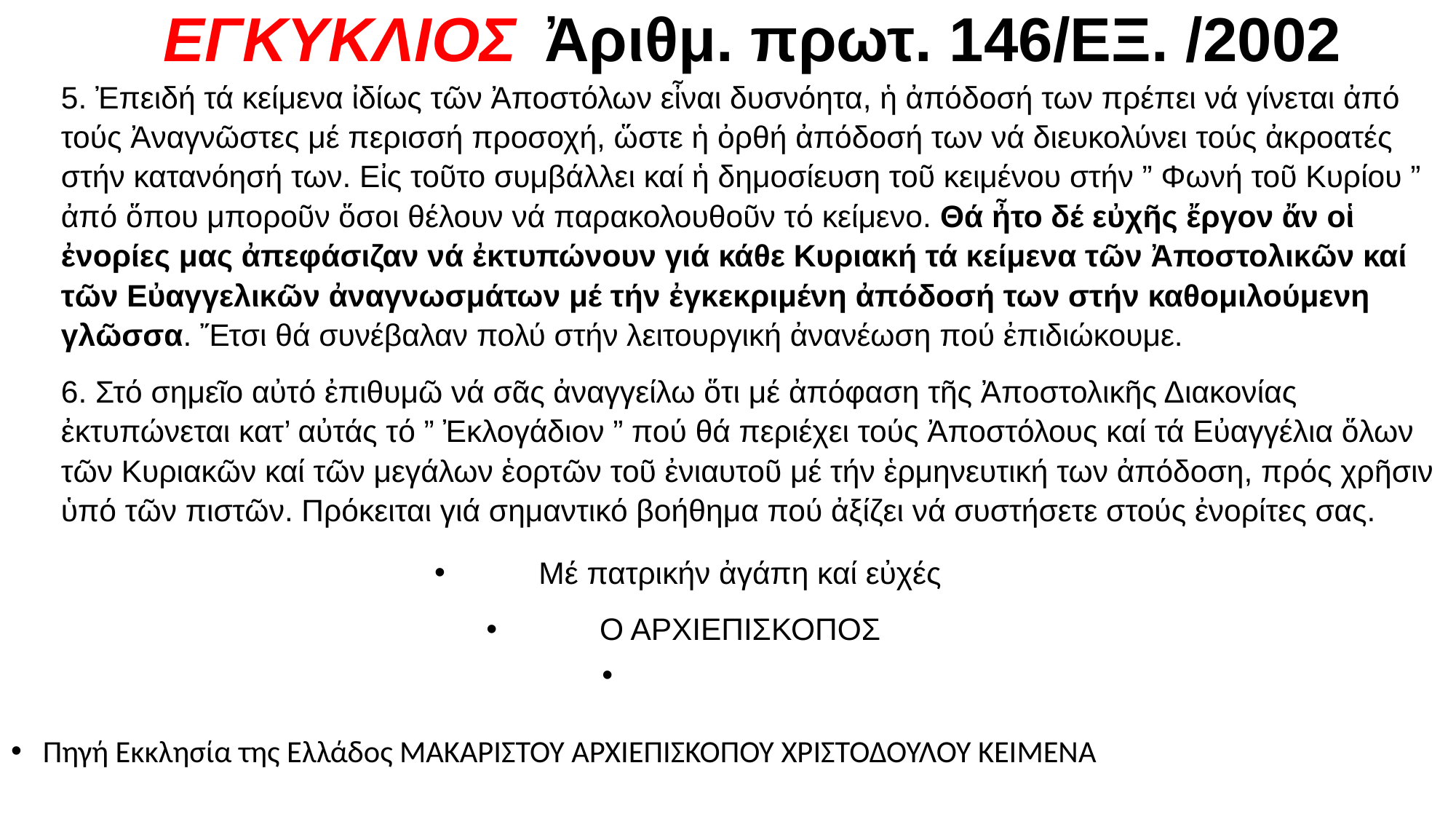

# ΕΓΚΥΚΛΙΟΣ  Ἀριθμ. πρωτ. 146/ΕΞ. /2002
5. Ἐπειδή τά κείμενα ἰδίως τῶν Ἀποστόλων εἶναι δυσνόητα, ἡ ἀπόδοσή των πρέπει νά γίνεται ἀπό τούς Ἀναγνῶστες μέ περισσή προσοχή, ὥστε ἡ ὀρθή ἀπόδοσή των νά διευκολύνει τούς ἀκροατές στήν κατανόησή των. Εἰς τοῦτο συμβάλλει καί ἡ δημοσίευση τοῦ κειμένου στήν ” Φωνή τοῦ Κυρίου ” ἀπό ὅπου μποροῦν ὅσοι θέλουν νά παρακολουθοῦν τό κείμενο. Θά ἦτο δέ εὐχῆς ἔργον ἄν οἱ ἐνορίες μας ἀπεφάσιζαν νά ἐκτυπώνουν γιά κάθε Κυριακή τά κείμενα τῶν Ἀποστολικῶν καί τῶν Εὐαγγελικῶν ἀναγνωσμάτων μέ τήν ἐγκεκριμένη ἀπόδοσή των στήν καθομιλούμενη γλῶσσα. Ἔτσι θά συνέβαλαν πολύ στήν λειτουργική ἀνανέωση πού ἐπιδιώκουμε.
6. Στό σημεῖο αὐτό ἐπιθυμῶ νά σᾶς ἀναγγείλω ὅτι μέ ἀπόφαση τῆς Ἀποστολικῆς Διακονίας ἐκτυπώνεται κατ’ αὐτάς τό ” Ἐκλογάδιον ” πού θά περιέχει τούς Ἀποστόλους καί τά Εὐαγγέλια ὅλων τῶν Κυριακῶν καί τῶν μεγάλων ἑορτῶν τοῦ ἐνιαυτοῦ μέ τήν ἑρμηνευτική των ἀπόδοση, πρός χρῆσιν ὑπό τῶν πιστῶν. Πρόκειται γιά σημαντικό βοήθημα πού ἀξίζει νά συστήσετε στούς ἐνορίτες σας.
Μέ πατρικήν ἀγάπη καί εὐχές
Ο ΑΡΧΙΕΠΙΣΚΟΠΟΣ

 Πηγή Εκκλησία της Ελλάδος ΜΑΚΑΡΙΣΤΟΥ ΑΡΧΙΕΠΙΣΚΟΠΟΥ ΧΡΙΣΤΟΔΟΥΛΟΥ ΚΕΙΜΕΝΑ